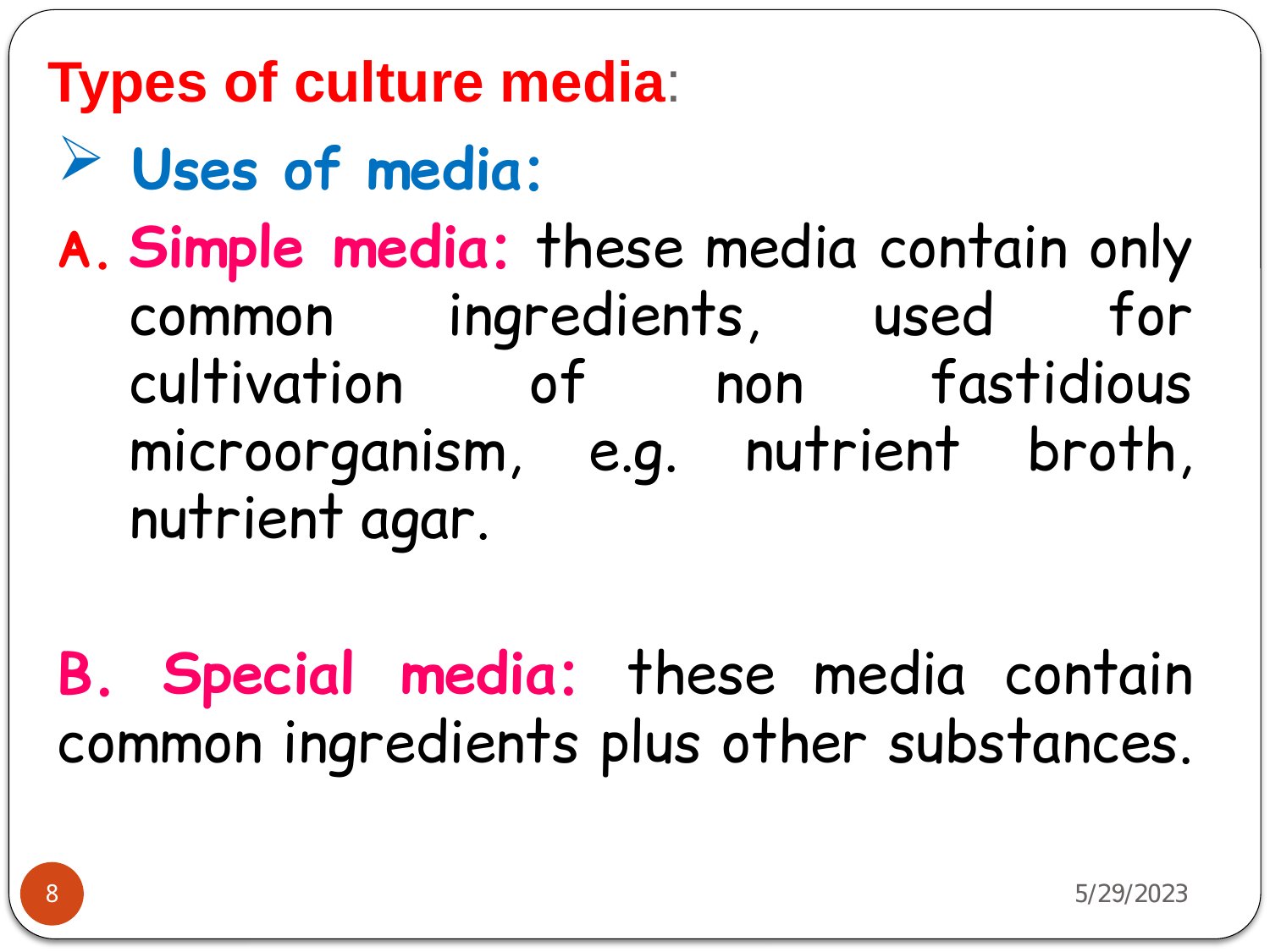

# Types of culture media:
 Uses of media:
Simple media: these media contain only common ingredients, used for cultivation of non fastidious microorganism, e.g. nutrient broth, nutrient agar.

B. Special media: these media contain common ingredients plus other substances.
5/29/2023
8